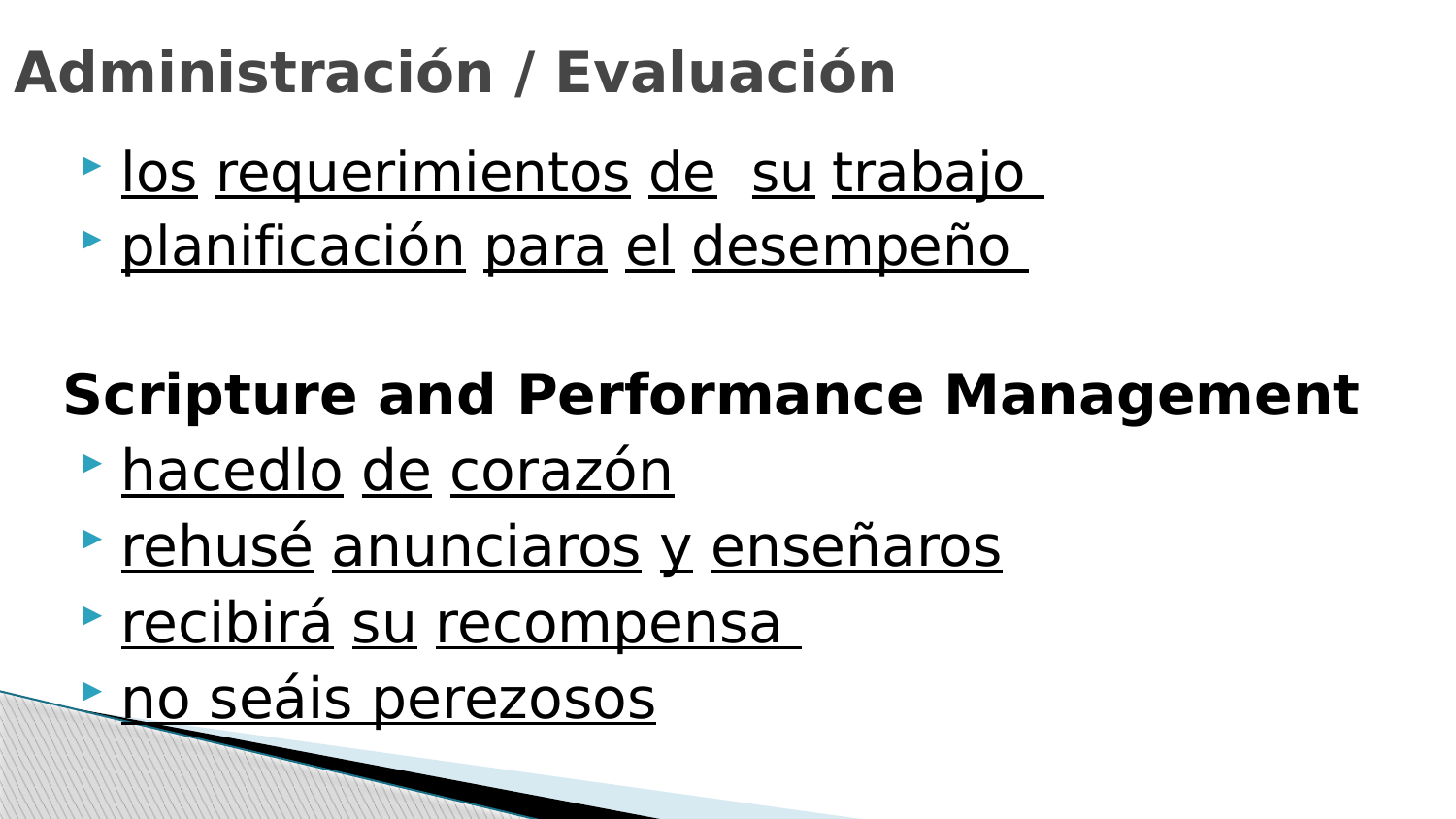

# Administración / Evaluación
los requerimientos de  su trabajo
planificación para el desempeño

Scripture and Performance Management
hacedlo de corazón
rehusé anunciaros y enseñaros
recibirá su recompensa
no seáis perezosos